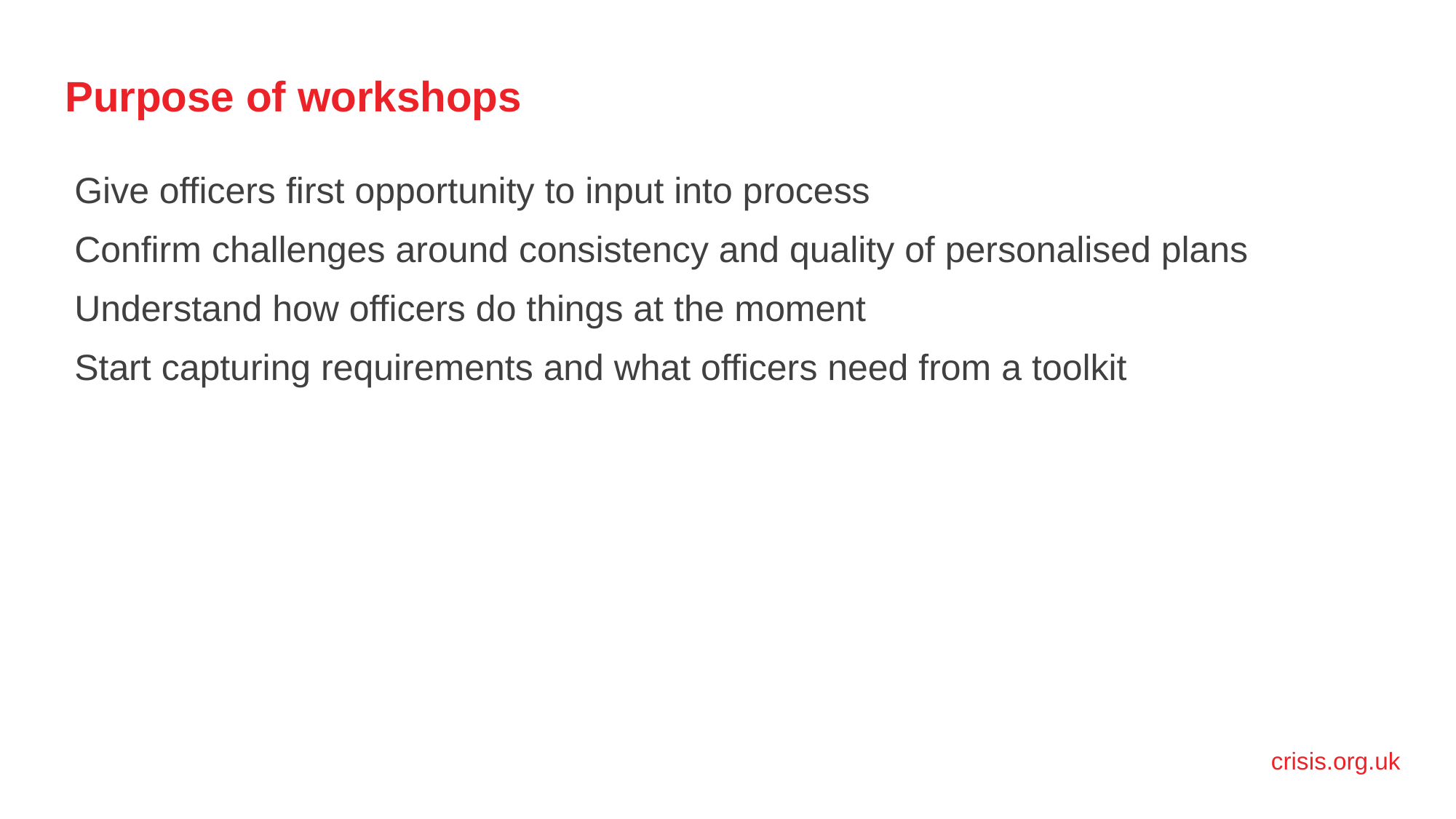

Purpose of workshops
Give officers first opportunity to input into process
Confirm challenges around consistency and quality of personalised plans
Understand how officers do things at the moment
Start capturing requirements and what officers need from a toolkit

crisis.org.uk